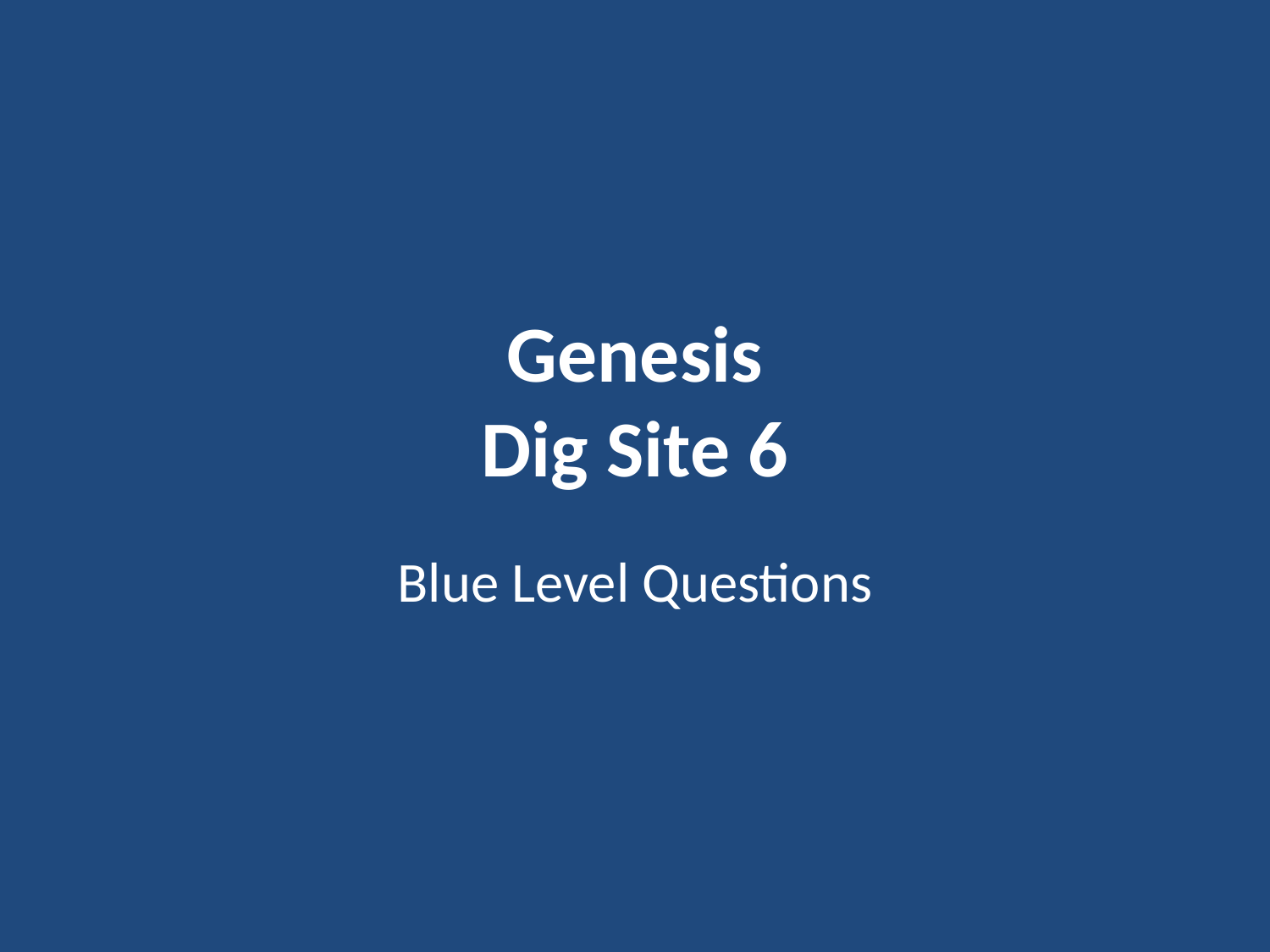

# Genesis Dig Site 6
Blue Level Questions